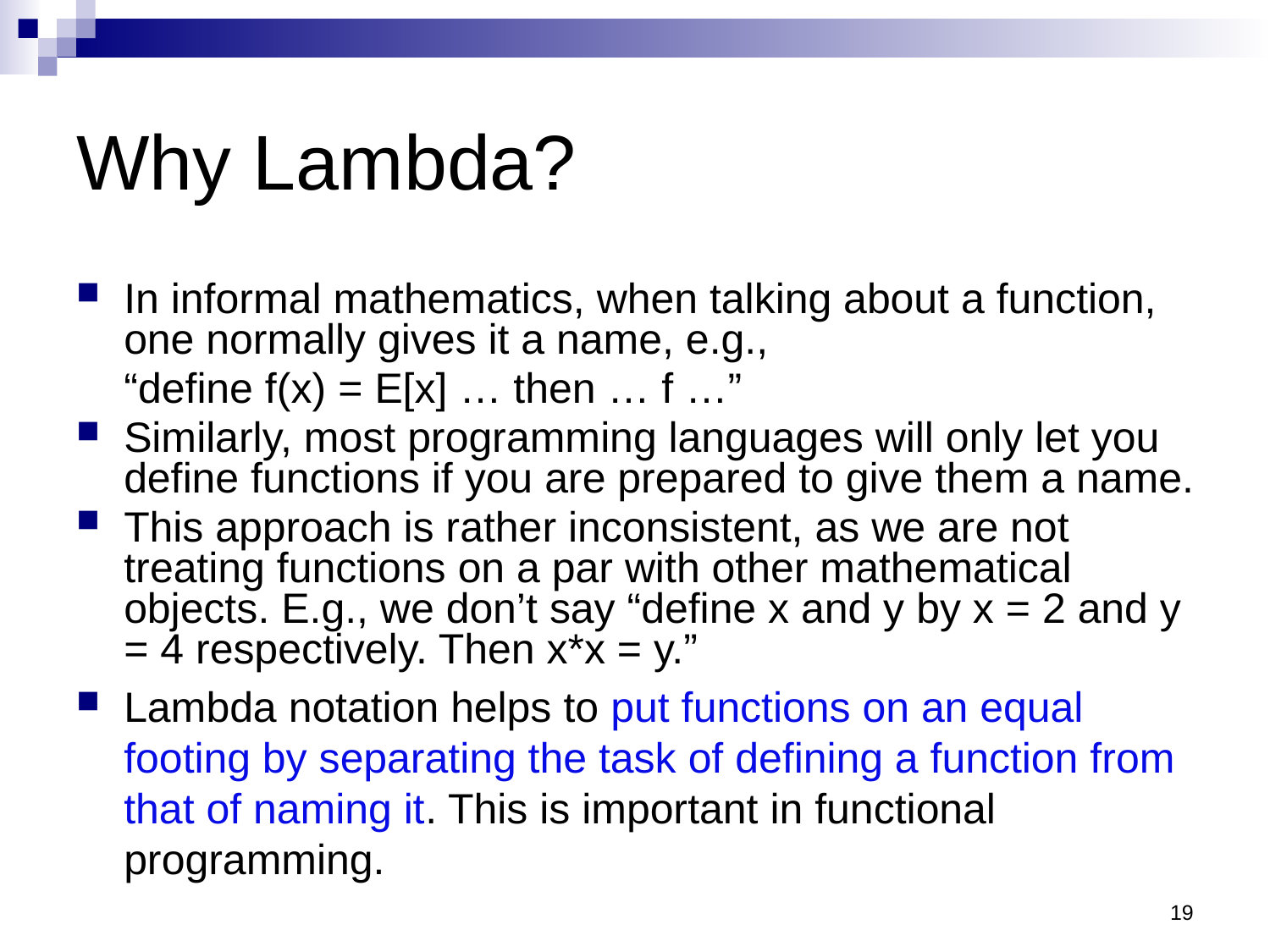

# Why Lambda?
In informal mathematics, when talking about a function, one normally gives it a name, e.g.,
	“define f(x) = E[x] … then … f …”
Similarly, most programming languages will only let you define functions if you are prepared to give them a name.
This approach is rather inconsistent, as we are not treating functions on a par with other mathematical objects. E.g., we don’t say “define x and y by x = 2 and y = 4 respectively. Then x*x = y.”
Lambda notation helps to put functions on an equal footing by separating the task of defining a function from that of naming it. This is important in functional programming.
19